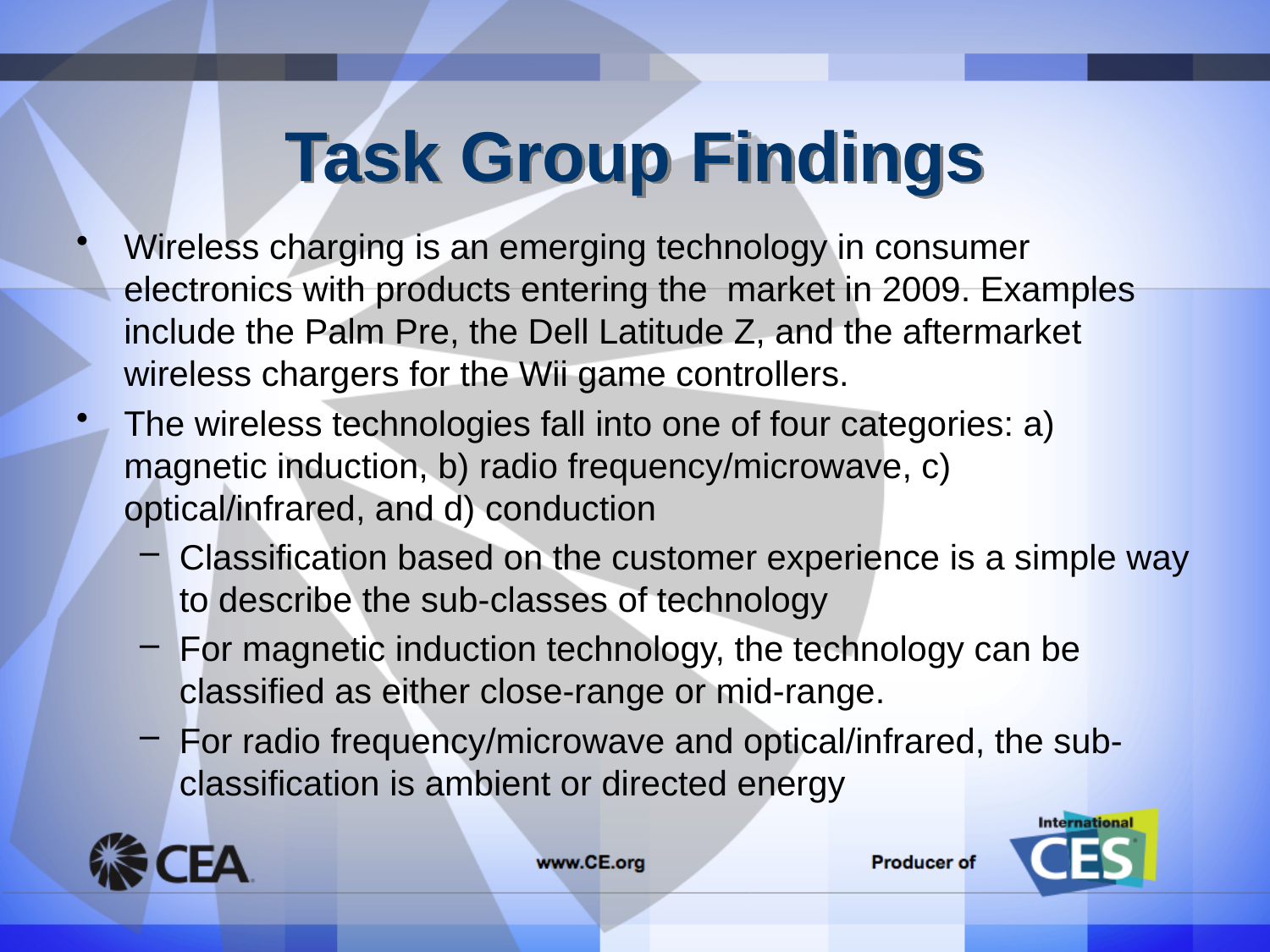

# Task Group Findings
Wireless charging is an emerging technology in consumer electronics with products entering the  market in 2009. Examples include the Palm Pre, the Dell Latitude Z, and the aftermarket wireless chargers for the Wii game controllers.
The wireless technologies fall into one of four categories: a) magnetic induction, b) radio frequency/microwave, c) optical/infrared, and d) conduction
Classification based on the customer experience is a simple way to describe the sub-classes of technology
For magnetic induction technology, the technology can be classified as either close-range or mid-range.
For radio frequency/microwave and optical/infrared, the sub-classification is ambient or directed energy